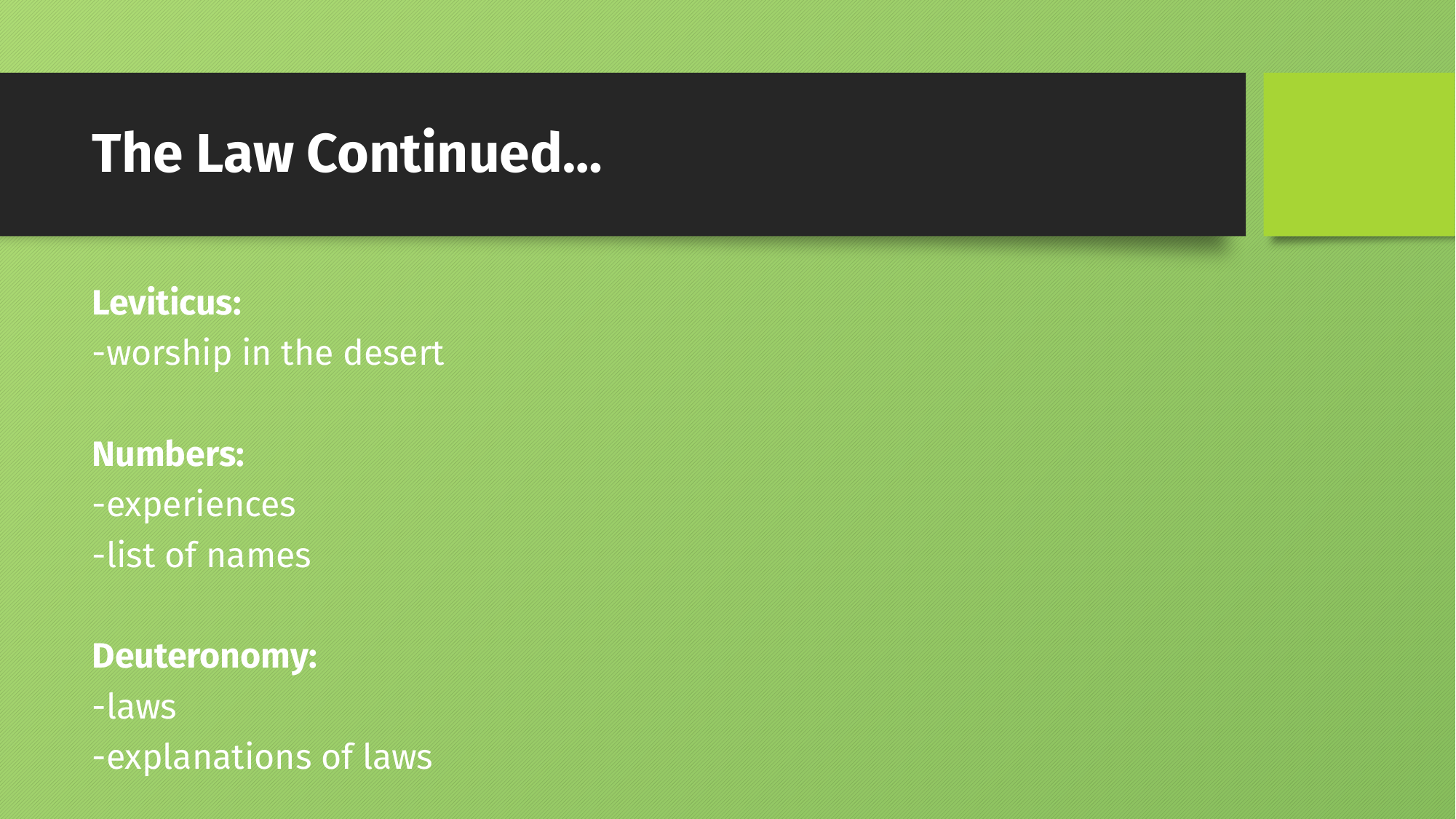

# The Law Continued…
Leviticus:
-worship in the desert

Numbers:
-experiences
-list of names

Deuteronomy:
-laws
-explanations of laws